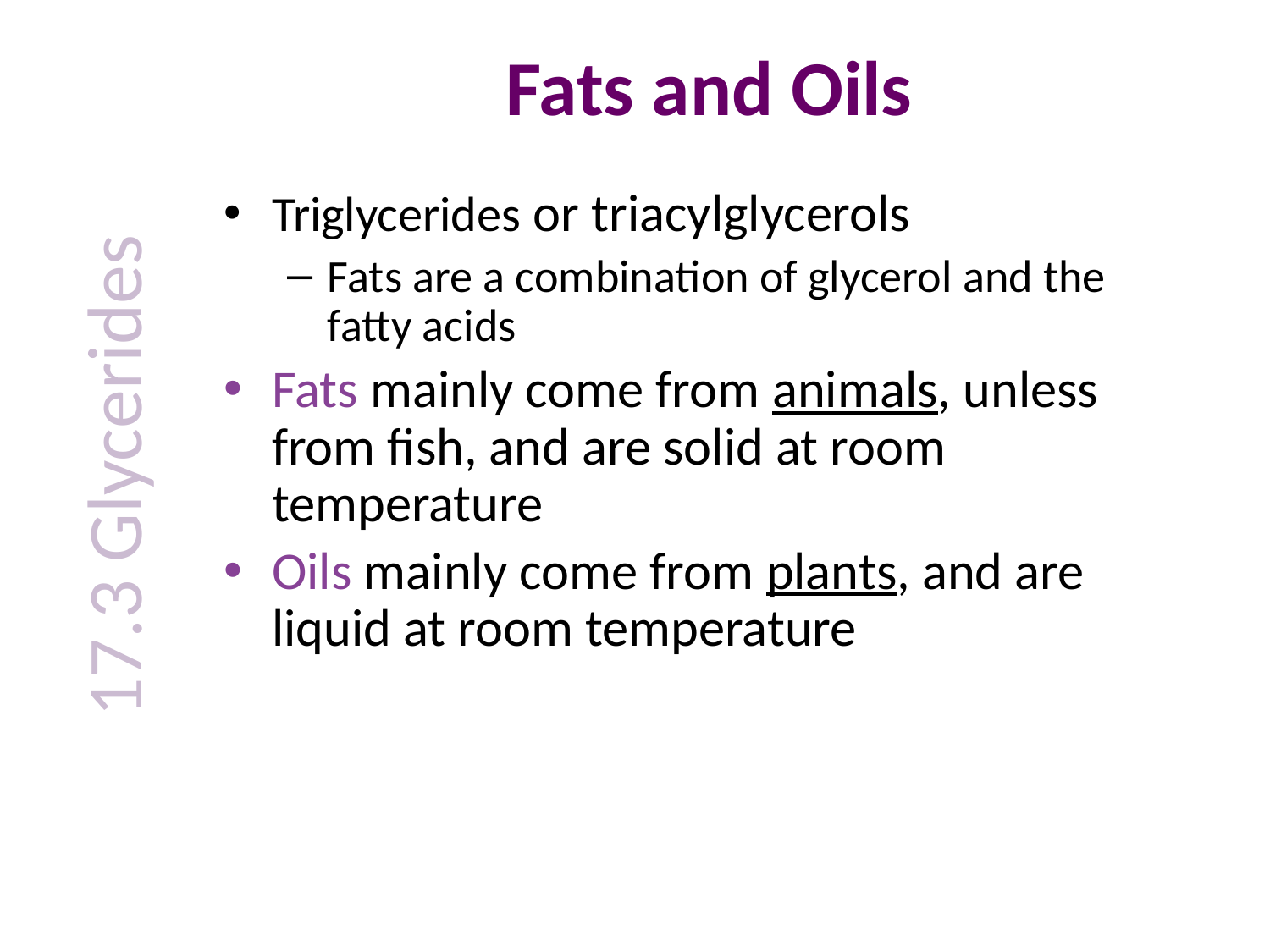

# Fats and Oils
Triglycerides or triacylglycerols
Fats are a combination of glycerol and the fatty acids
Fats mainly come from animals, unless from fish, and are solid at room temperature
Oils mainly come from plants, and are liquid at room temperature
17.3 Glycerides